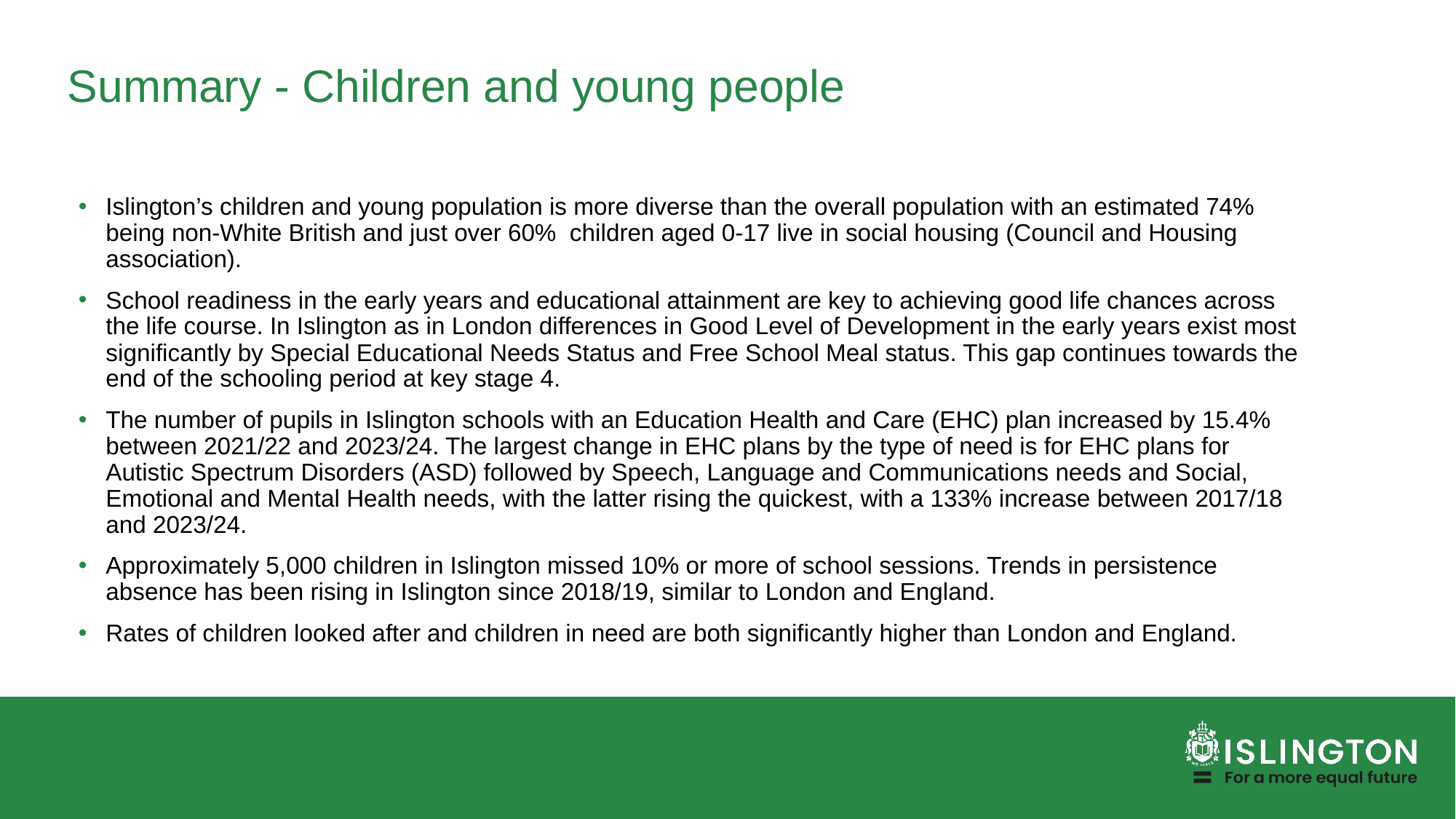

# Summary - Children and young people
Islington’s children and young population is more diverse than the overall population with an estimated 74% being non-White British and just over 60%  children aged 0-17 live in social housing (Council and Housing association).
School readiness in the early years and educational attainment are key to achieving good life chances across the life course. In Islington as in London differences in Good Level of Development in the early years exist most significantly by Special Educational Needs Status and Free School Meal status. This gap continues towards the end of the schooling period at key stage 4.
The number of pupils in Islington schools with an Education Health and Care (EHC) plan increased by 15.4% between 2021/22 and 2023/24. The largest change in EHC plans by the type of need is for EHC plans for Autistic Spectrum Disorders (ASD) followed by Speech, Language and Communications needs and Social, Emotional and Mental Health needs, with the latter rising the quickest, with a 133% increase between 2017/18 and 2023/24.
Approximately 5,000 children in Islington missed 10% or more of school sessions. Trends in persistence absence has been rising in Islington since 2018/19, similar to London and England.
Rates of children looked after and children in need are both significantly higher than London and England.